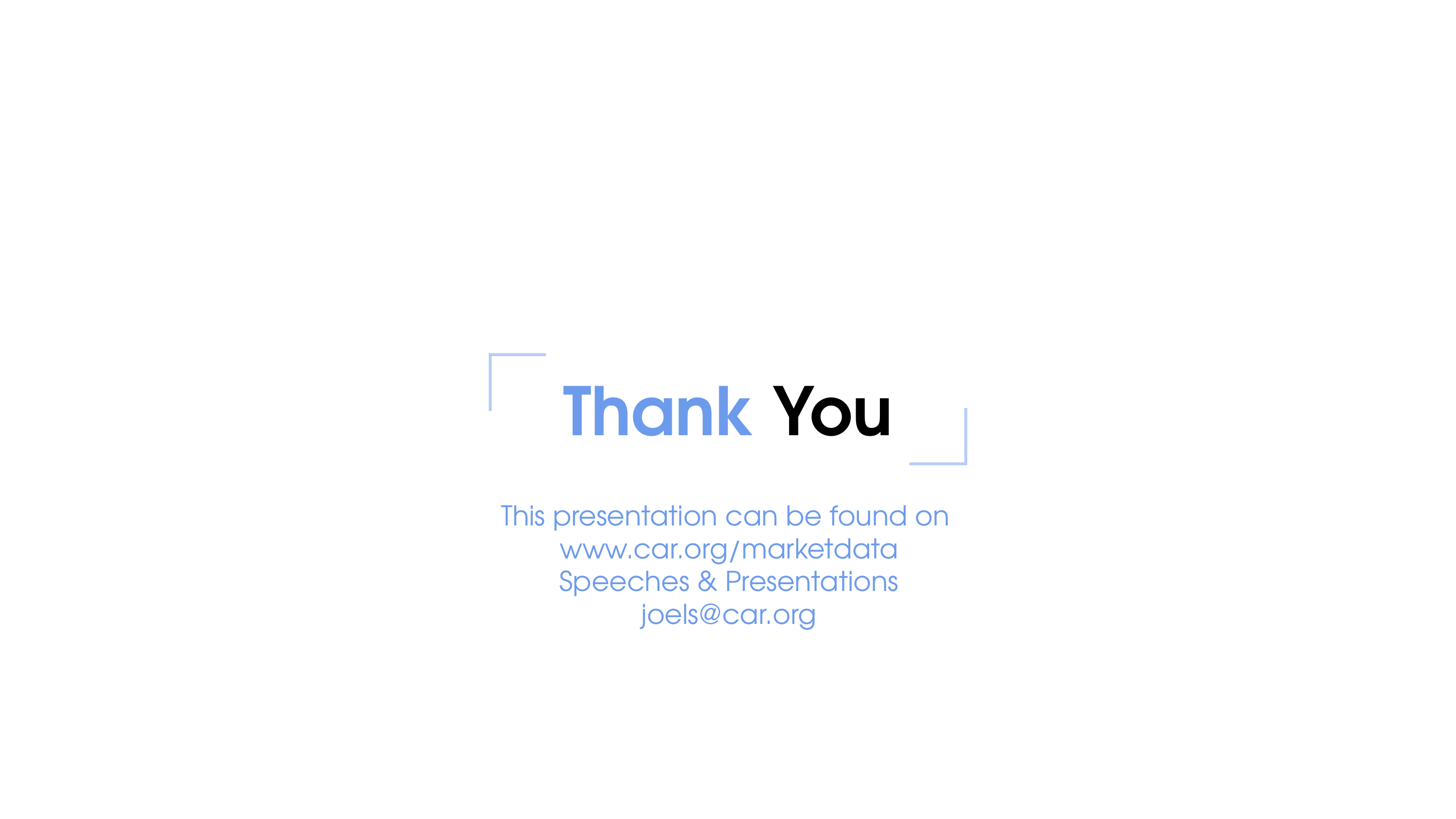

Thank You
This presentation can be found on
www.car.org/marketdata
Speeches & Presentations
joels@car.org